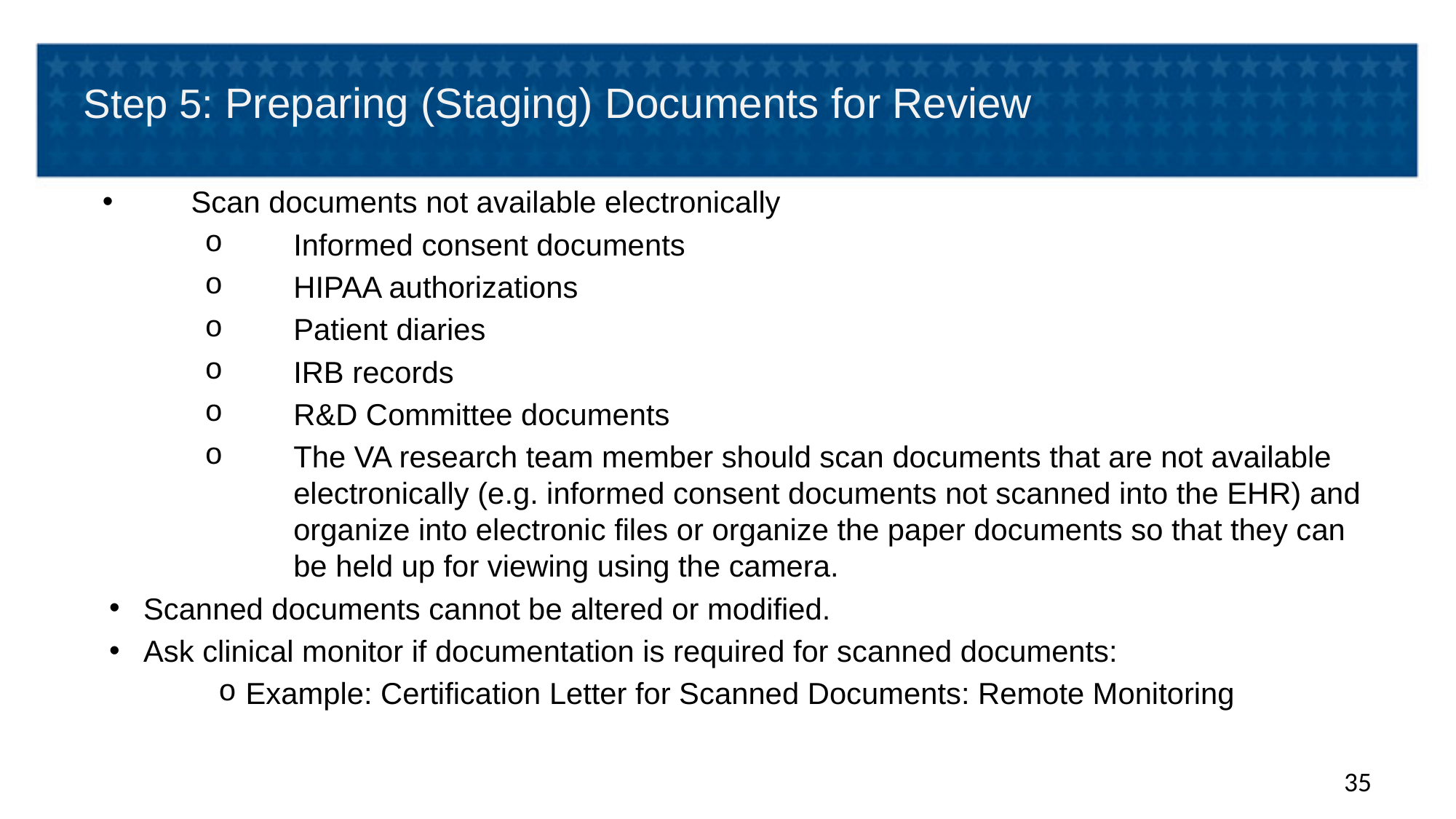

# Step 5: Preparing (Staging) Documents for Review
Scan documents not available electronically
Informed consent documents
HIPAA authorizations
Patient diaries
IRB records
R&D Committee documents
The VA research team member should scan documents that are not available electronically (e.g. informed consent documents not scanned into the EHR) and organize into electronic files or organize the paper documents so that they can be held up for viewing using the camera.
Scanned documents cannot be altered or modified.
Ask clinical monitor if documentation is required for scanned documents:
Example: Certification Letter for Scanned Documents: Remote Monitoring

35